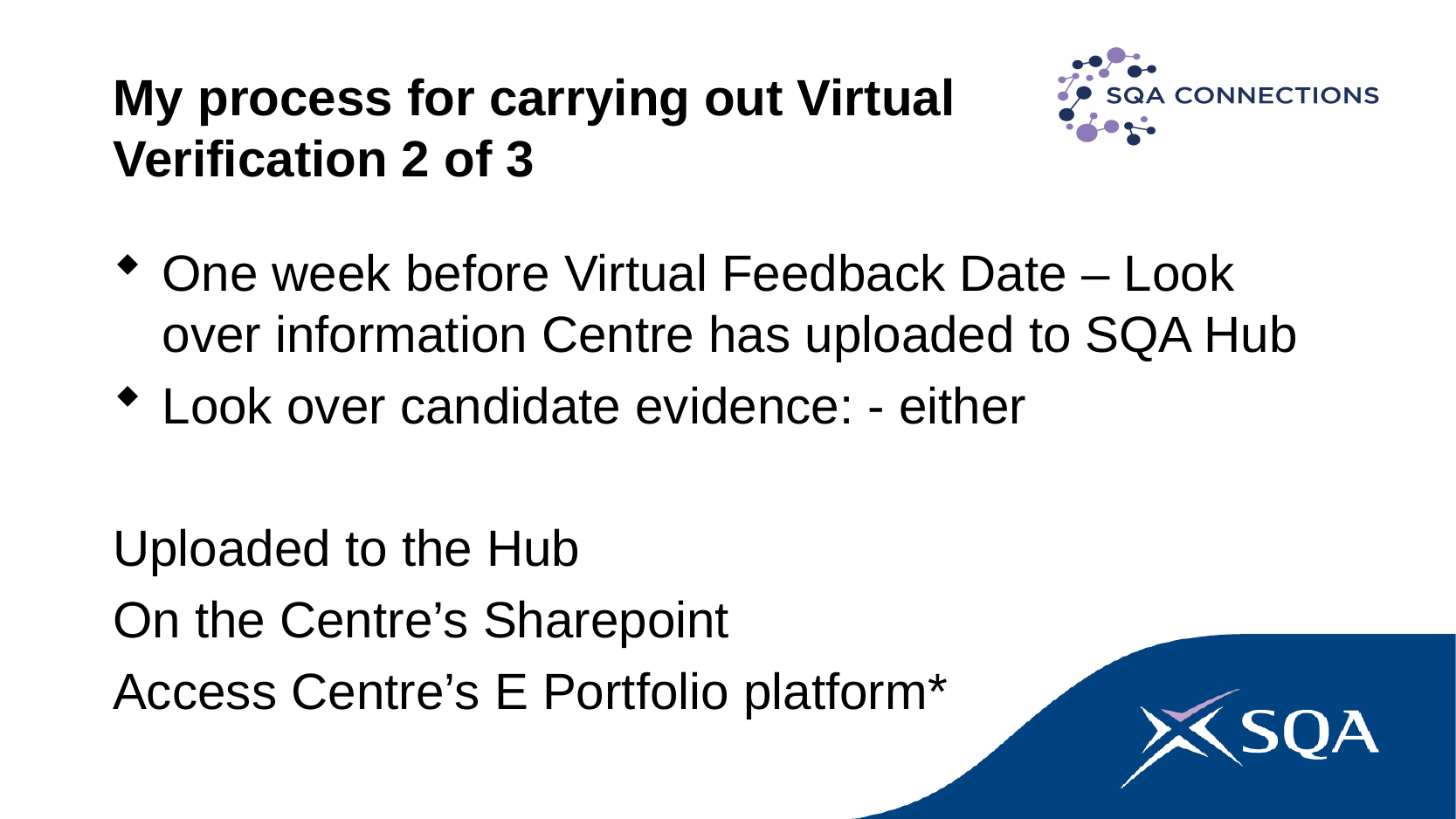

# My process for carrying out Virtual Verification 2 of 3
One week before Virtual Feedback Date – Look over information Centre has uploaded to SQA Hub
Look over candidate evidence: - either

Uploaded to the Hub
On the Centre’s Sharepoint
Access Centre’s E Portfolio platform*